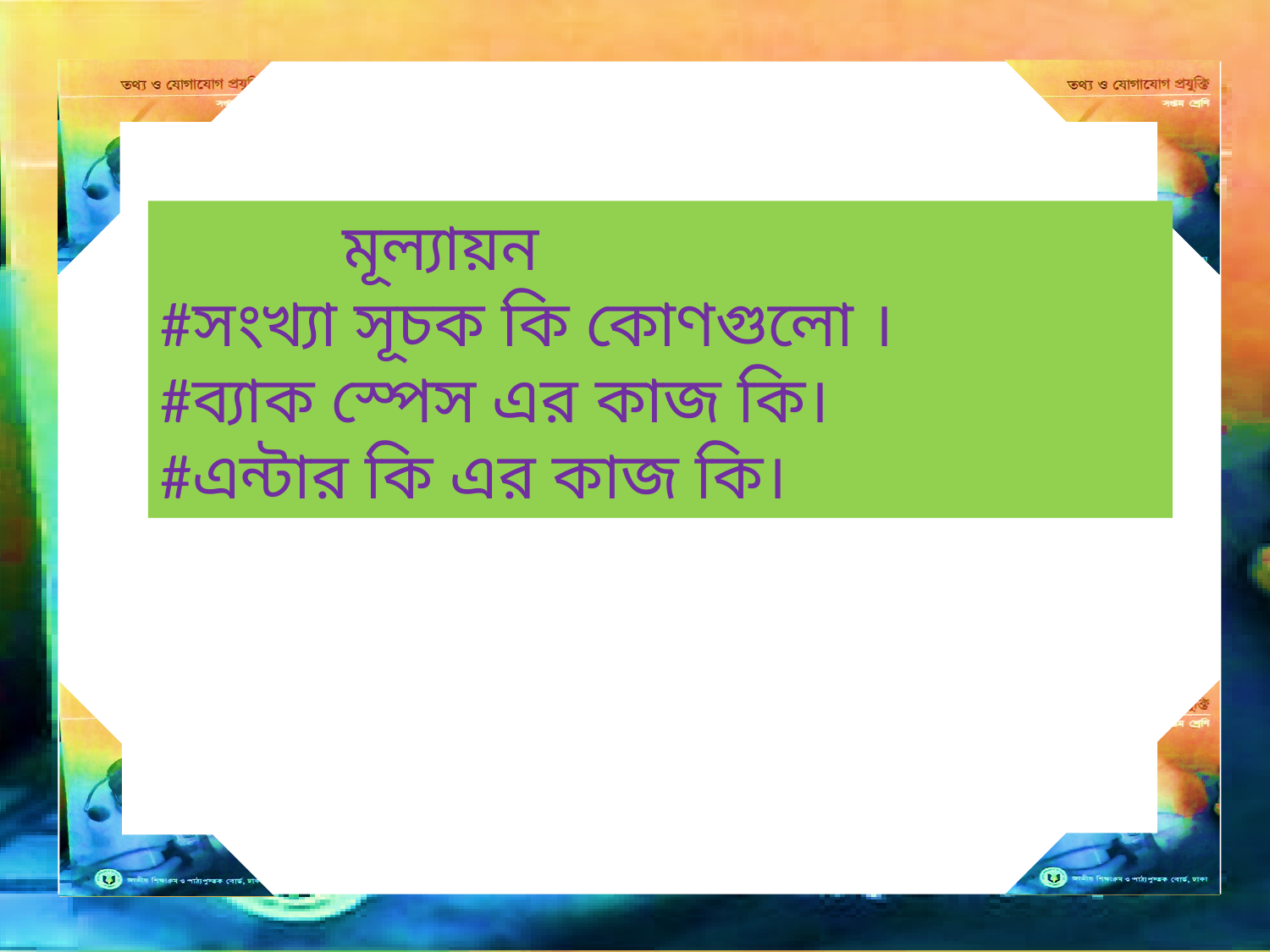

মূল্যায়ন
#সংখ্যা সূচক কি কোণগুলো ।
#ব্যাক স্পেস এর কাজ কি।
#এন্টার কি এর কাজ কি।